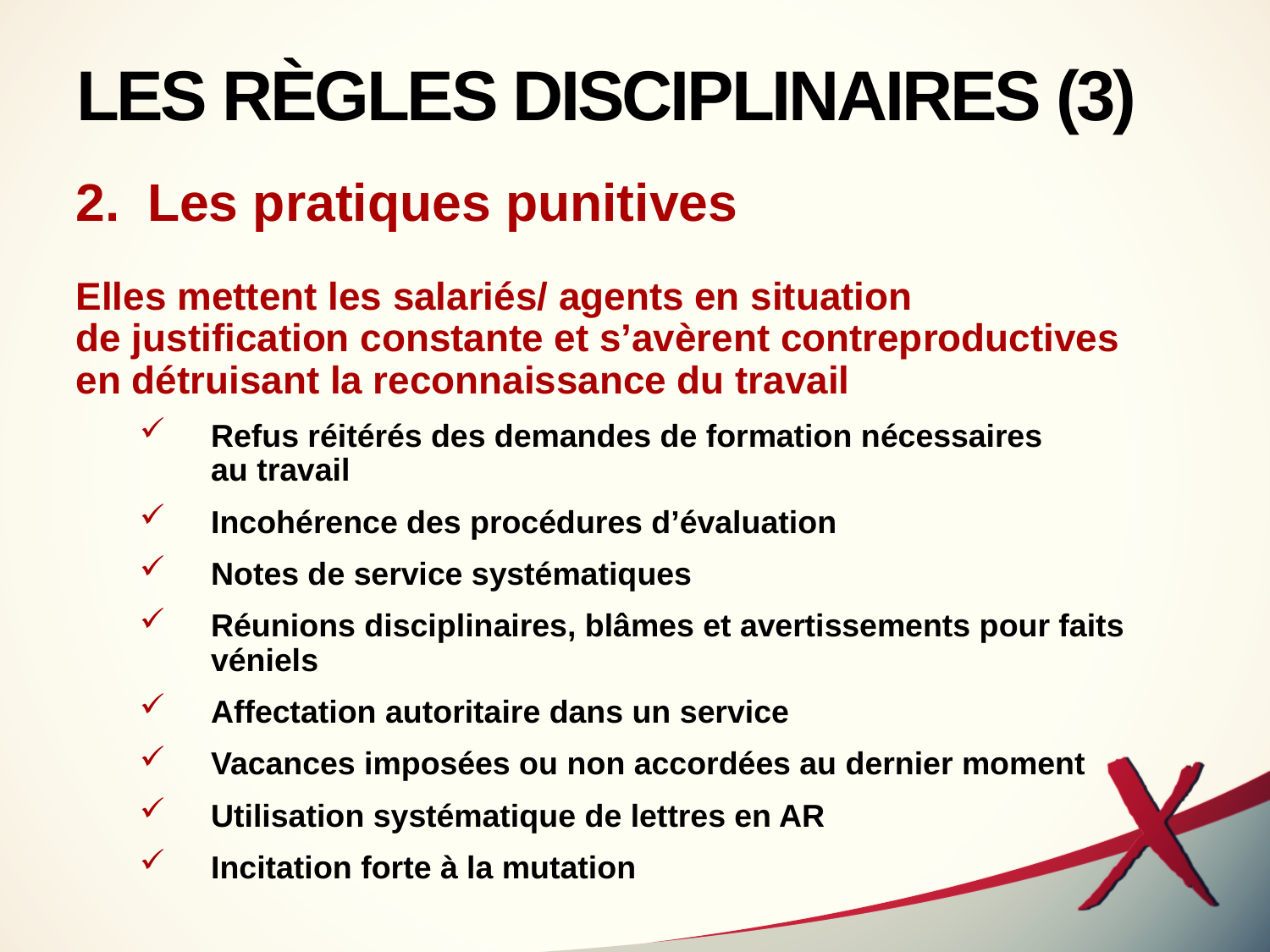

# LES RÈGLES DISCIPLINAIRES (3)
Les pratiques punitives
Elles mettent les salariés/ agents en situation
de justification constante et s’avèrent contreproductives
en détruisant la reconnaissance du travail
Refus réitérés des demandes de formation nécessaires
au travail
Incohérence des procédures d’évaluation
Notes de service systématiques
Réunions disciplinaires, blâmes et avertissements pour faits véniels
Affectation autoritaire dans un service
Vacances imposées ou non accordées au dernier moment
Utilisation systématique de lettres en AR
Incitation forte à la mutation